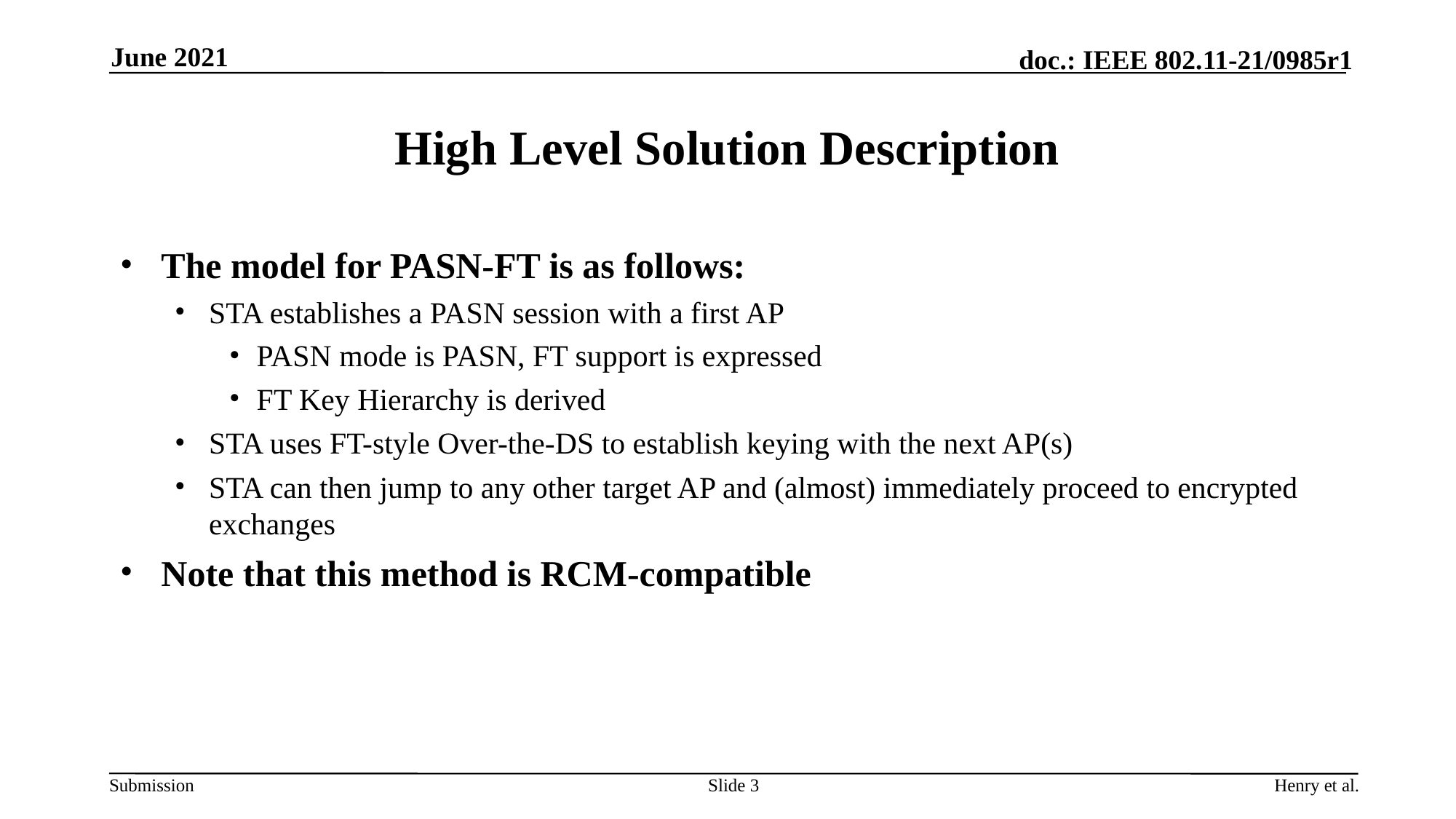

June 2021
# High Level Solution Description
The model for PASN-FT is as follows:
STA establishes a PASN session with a first AP
PASN mode is PASN, FT support is expressed
FT Key Hierarchy is derived
STA uses FT-style Over-the-DS to establish keying with the next AP(s)
STA can then jump to any other target AP and (almost) immediately proceed to encrypted exchanges
Note that this method is RCM-compatible

Slide 3
Henry et al.